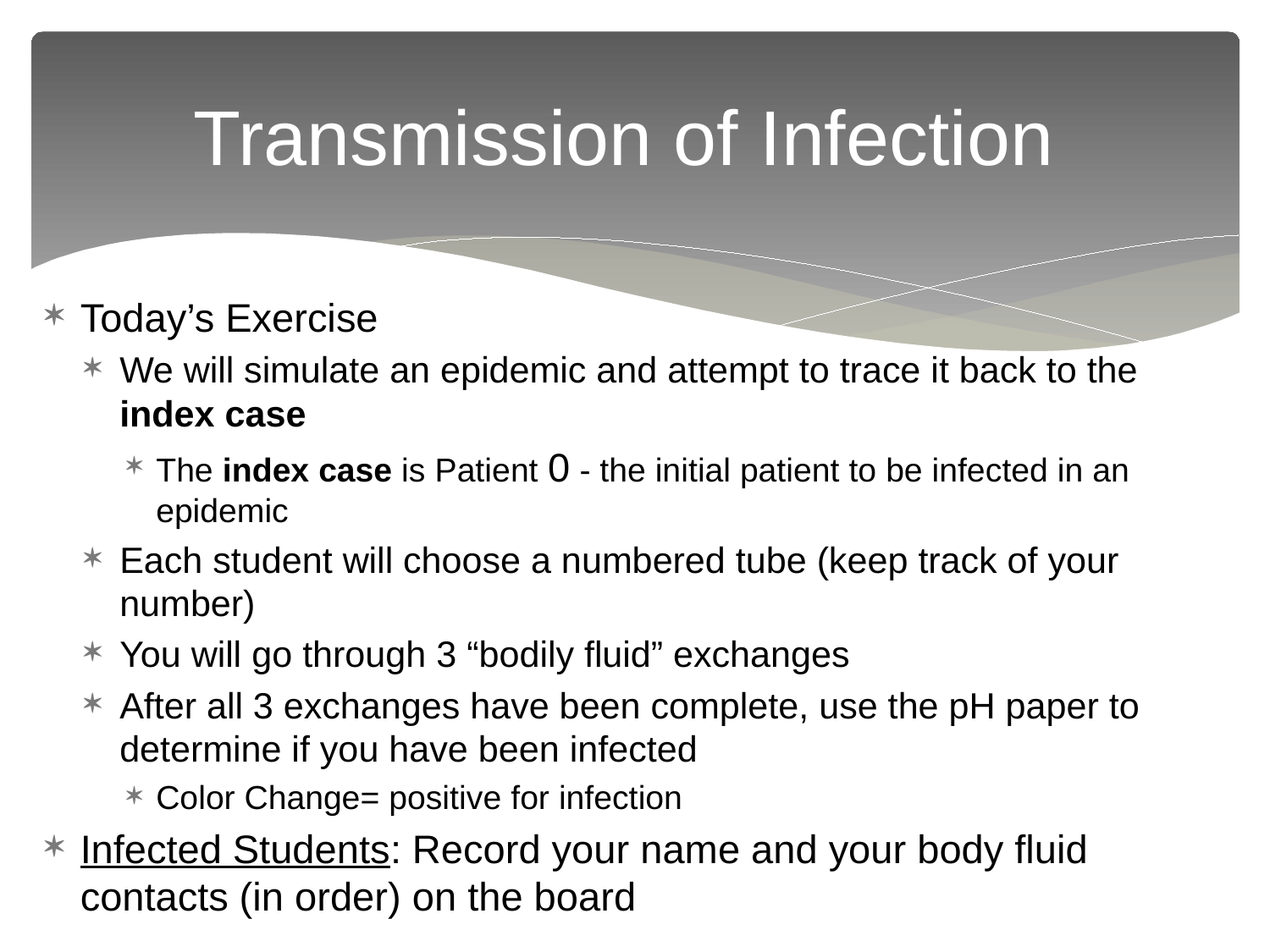

# Transmission of Infection
Today’s Exercise
We will simulate an epidemic and attempt to trace it back to the index case
The index case is Patient 0 - the initial patient to be infected in an epidemic
Each student will choose a numbered tube (keep track of your number)
You will go through 3 “bodily fluid” exchanges
After all 3 exchanges have been complete, use the pH paper to determine if you have been infected
Color Change= positive for infection
Infected Students: Record your name and your body fluid contacts (in order) on the board